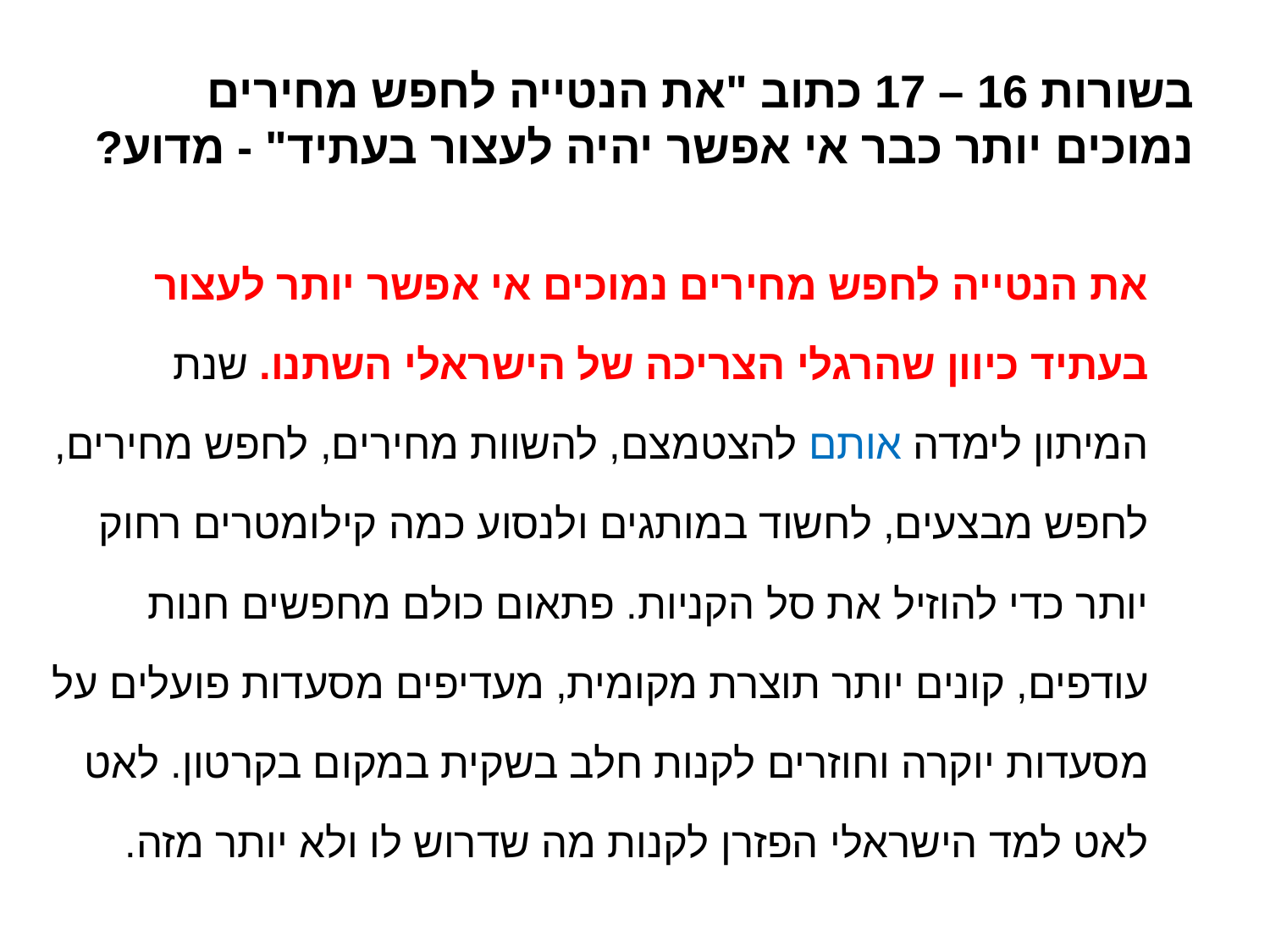

# בשורות 16 – 17 כתוב "את הנטייה לחפש מחירים נמוכים יותר כבר אי אפשר יהיה לעצור בעתיד" - מדוע?
    את הנטייה לחפש מחירים נמוכים אי אפשר יותר לעצור בעתיד כיוון שהרגלי הצריכה של הישראלי השתנו. שנת המיתון לימדה אותם להצטמצם, להשוות מחירים, לחפש מחירים, לחפש מבצעים, לחשוד במותגים ולנסוע כמה קילומטרים רחוק יותר כדי להוזיל את סל הקניות. פתאום כולם מחפשים חנות עודפים, קונים יותר תוצרת מקומית, מעדיפים מסעדות פועלים על מסעדות יוקרה וחוזרים לקנות חלב בשקית במקום בקרטון. לאט לאט למד הישראלי הפזרן לקנות מה שדרוש לו ולא יותר מזה.